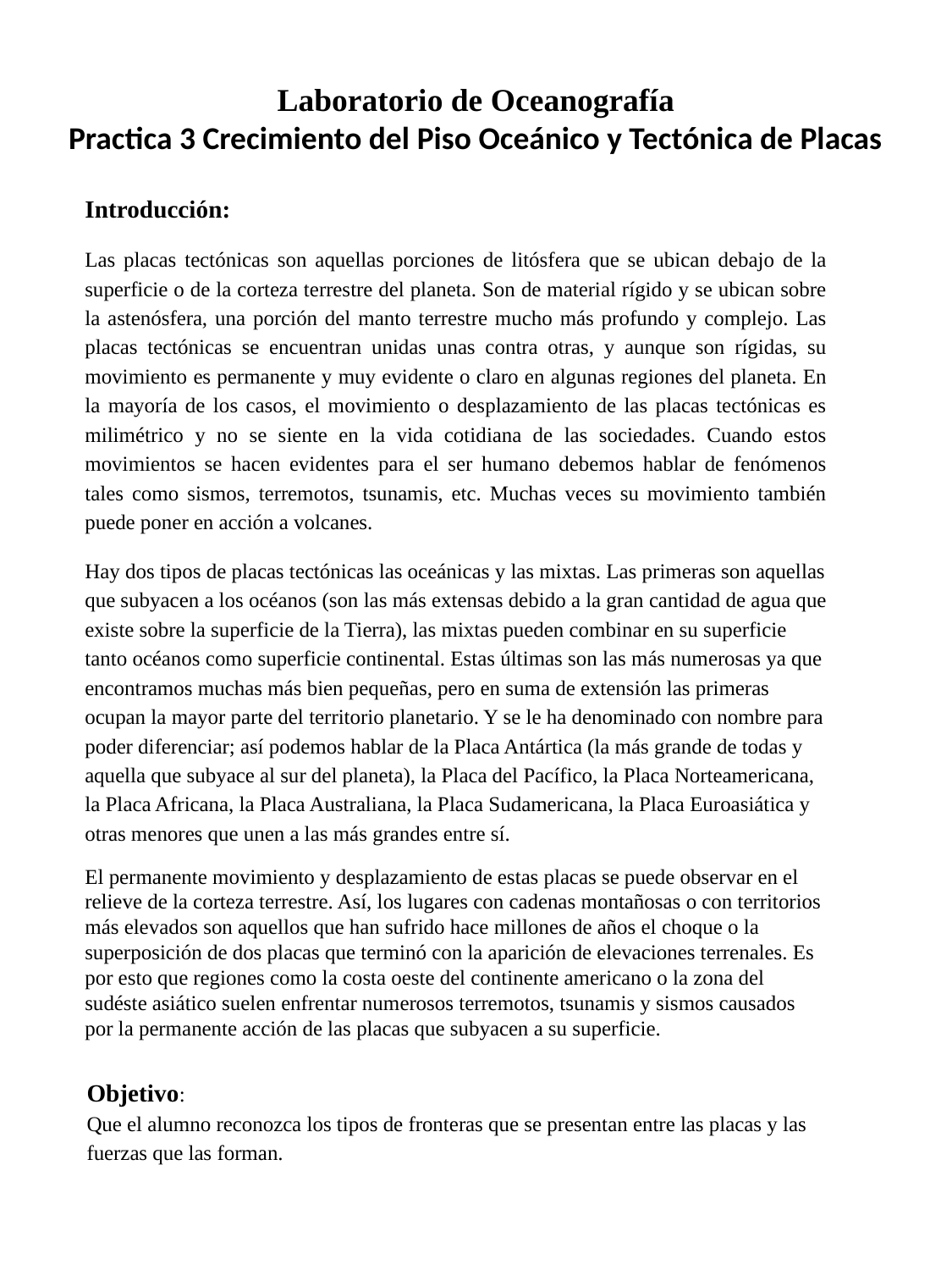

Laboratorio de Oceanografía
Practica 3 Crecimiento del Piso Oceánico y Tectónica de Placas
Introducción:
Las placas tectónicas son aquellas porciones de litósfera que se ubican debajo de la superficie o de la corteza terrestre del planeta. Son de material rígido y se ubican sobre la astenósfera, una porción del manto terrestre mucho más profundo y complejo. Las placas tectónicas se encuentran unidas unas contra otras, y aunque son rígidas, su movimiento es permanente y muy evidente o claro en algunas regiones del planeta. En la mayoría de los casos, el movimiento o desplazamiento de las placas tectónicas es milimétrico y no se siente en la vida cotidiana de las sociedades. Cuando estos movimientos se hacen evidentes para el ser humano debemos hablar de fenómenos tales como sismos, terremotos, tsunamis, etc. Muchas veces su movimiento también puede poner en acción a volcanes.
Hay dos tipos de placas tectónicas las oceánicas y las mixtas. Las primeras son aquellas que subyacen a los océanos (son las más extensas debido a la gran cantidad de agua que existe sobre la superficie de la Tierra), las mixtas pueden combinar en su superficie tanto océanos como superficie continental. Estas últimas son las más numerosas ya que encontramos muchas más bien pequeñas, pero en suma de extensión las primeras ocupan la mayor parte del territorio planetario. Y se le ha denominado con nombre para poder diferenciar; así podemos hablar de la Placa Antártica (la más grande de todas y aquella que subyace al sur del planeta), la Placa del Pacífico, la Placa Norteamericana, la Placa Africana, la Placa Australiana, la Placa Sudamericana, la Placa Euroasiática y otras menores que unen a las más grandes entre sí.
El permanente movimiento y desplazamiento de estas placas se puede observar en el relieve de la corteza terrestre. Así, los lugares con cadenas montañosas o con territorios más elevados son aquellos que han sufrido hace millones de años el choque o la superposición de dos placas que terminó con la aparición de elevaciones terrenales. Es por esto que regiones como la costa oeste del continente americano o la zona del sudéste asiático suelen enfrentar numerosos terremotos, tsunamis y sismos causados por la permanente acción de las placas que subyacen a su superficie.
Objetivo:
Que el alumno reconozca los tipos de fronteras que se presentan entre las placas y las fuerzas que las forman.